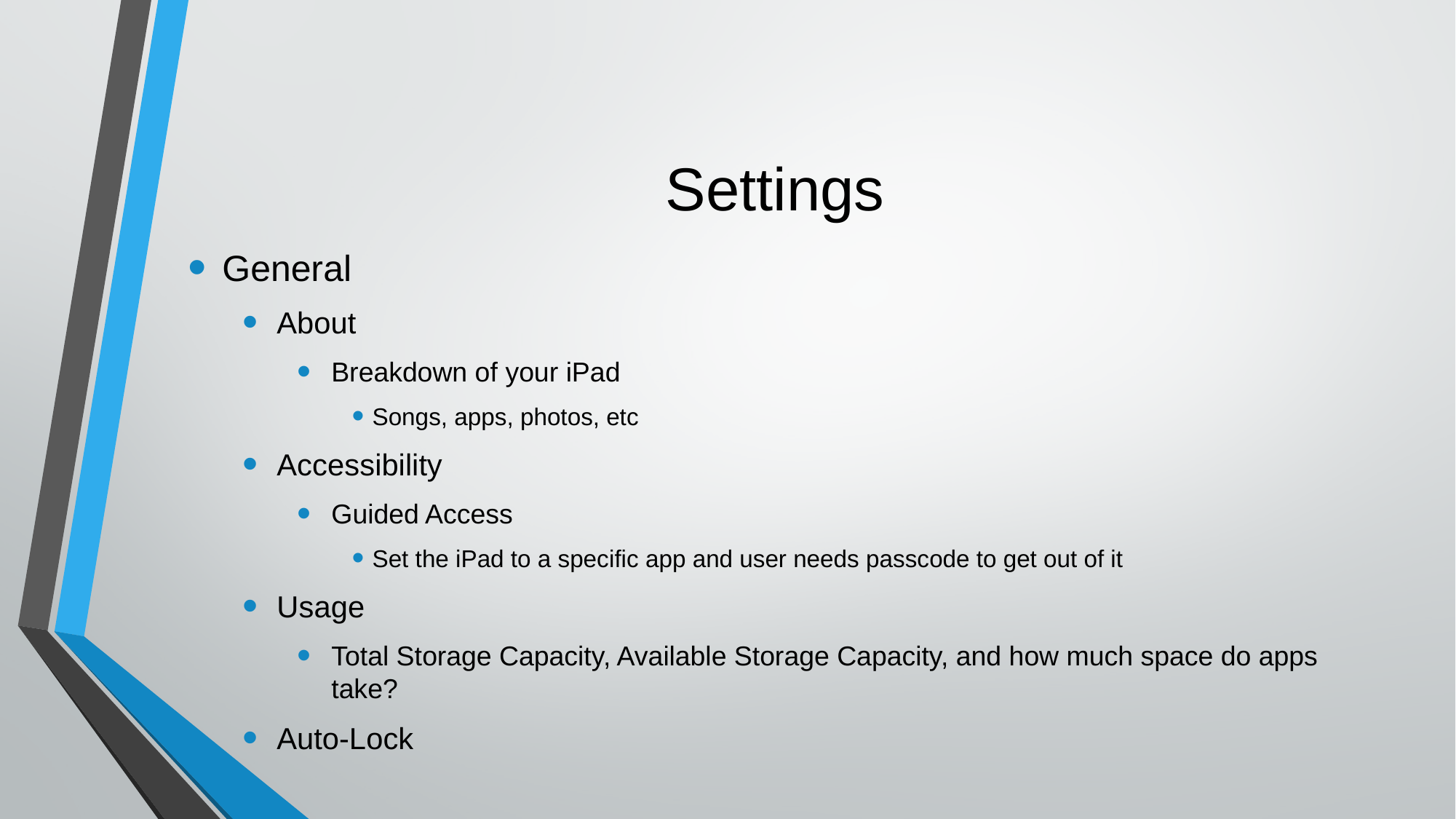

# Settings
General
About
Breakdown of your iPad
Songs, apps, photos, etc
Accessibility
Guided Access
Set the iPad to a specific app and user needs passcode to get out of it
Usage
Total Storage Capacity, Available Storage Capacity, and how much space do apps take?
Auto-Lock